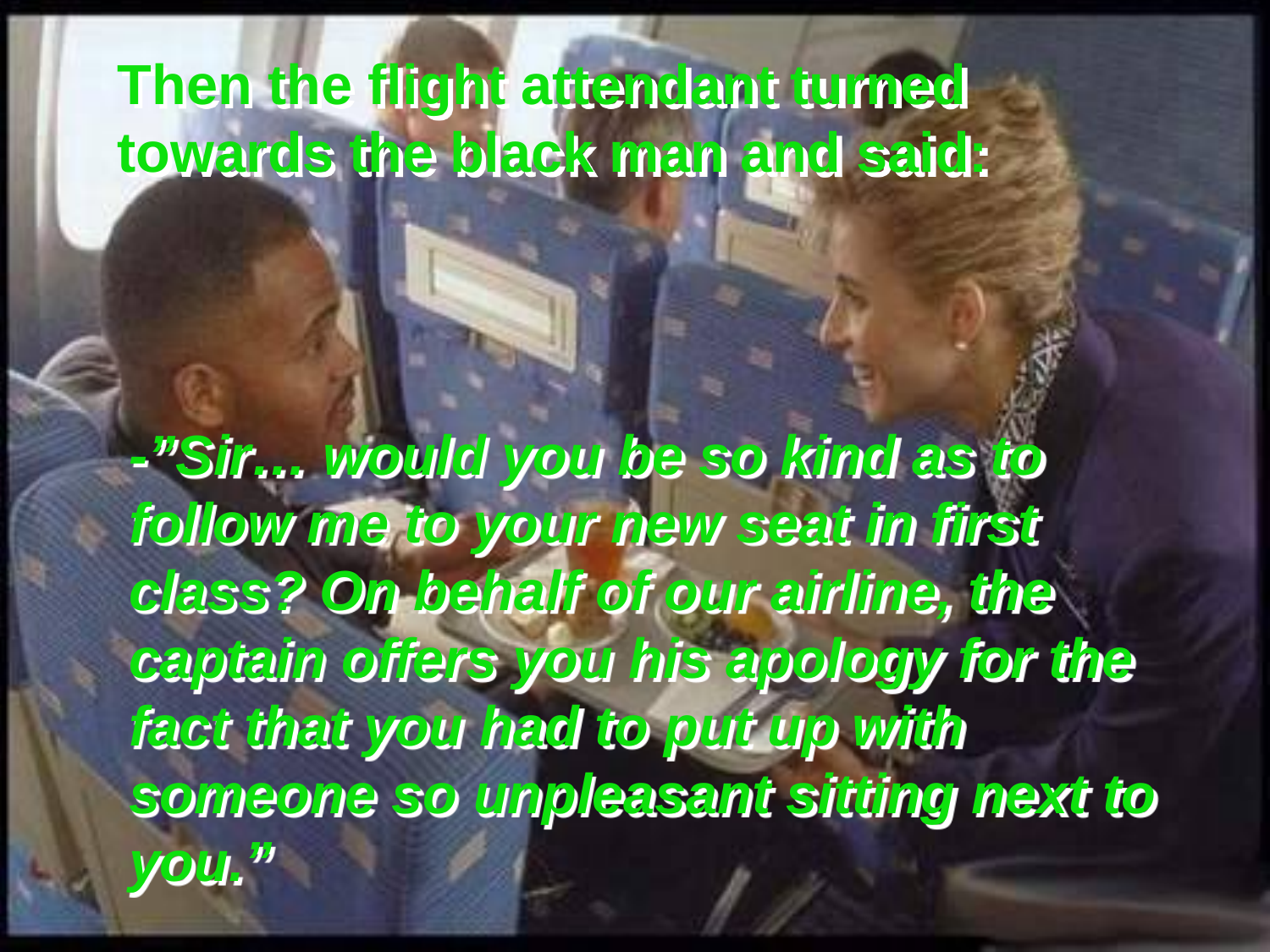

Then the flight attendant turned towards the black man and said:
-”Sir… would you be so kind as to follow me to your new seat in first class? On behalf of our airline, the captain offers you his apology for the fact that you had to put up with someone so unpleasant sitting next to you.”